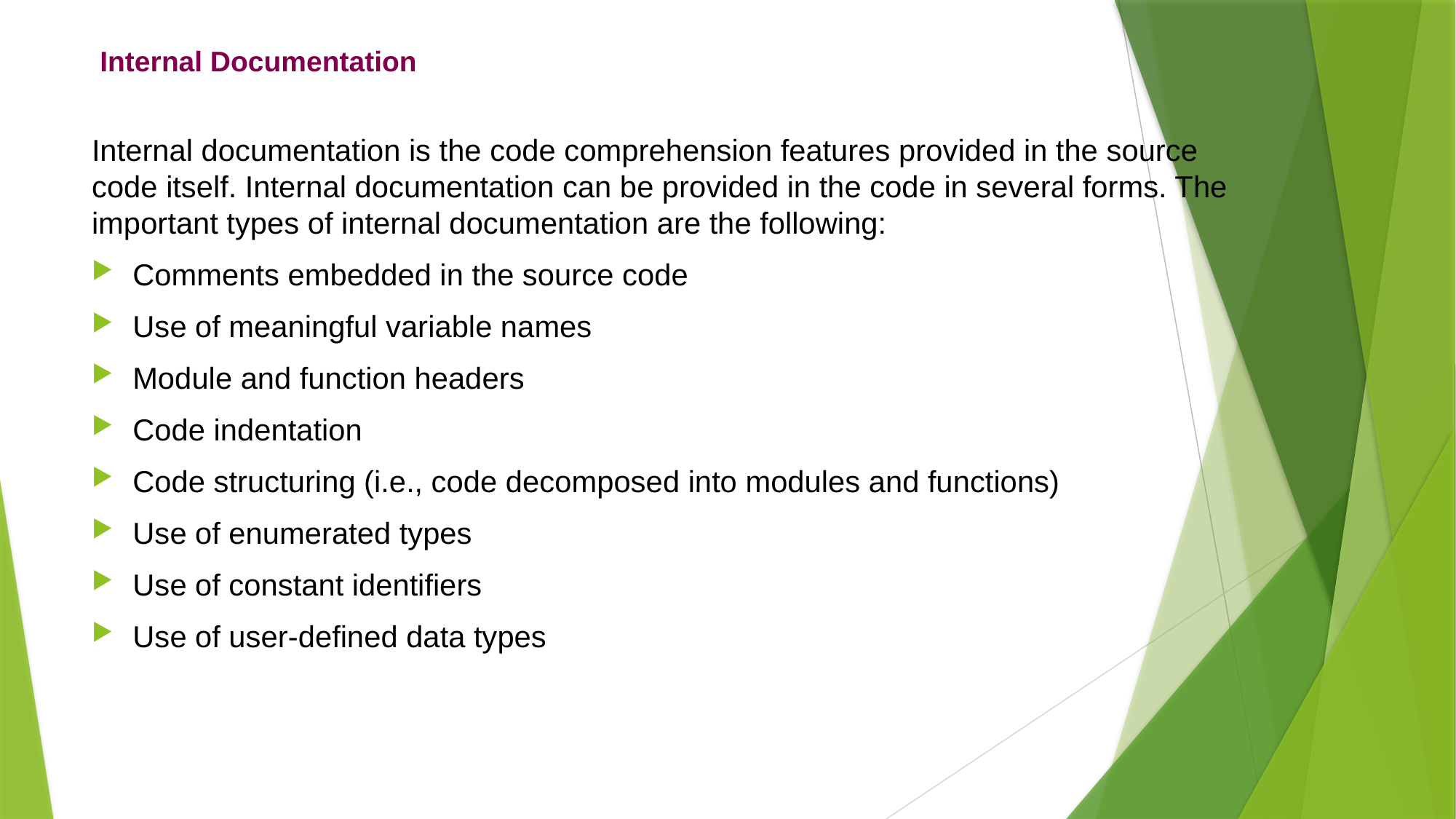

# Internal Documentation
Internal documentation is the code comprehension features provided in the source code itself. Internal documentation can be provided in the code in several forms. The important types of internal documentation are the following:
Comments embedded in the source code
Use of meaningful variable names
Module and function headers
Code indentation
Code structuring (i.e., code decomposed into modules and functions)
Use of enumerated types
Use of constant identifiers
Use of user-defined data types